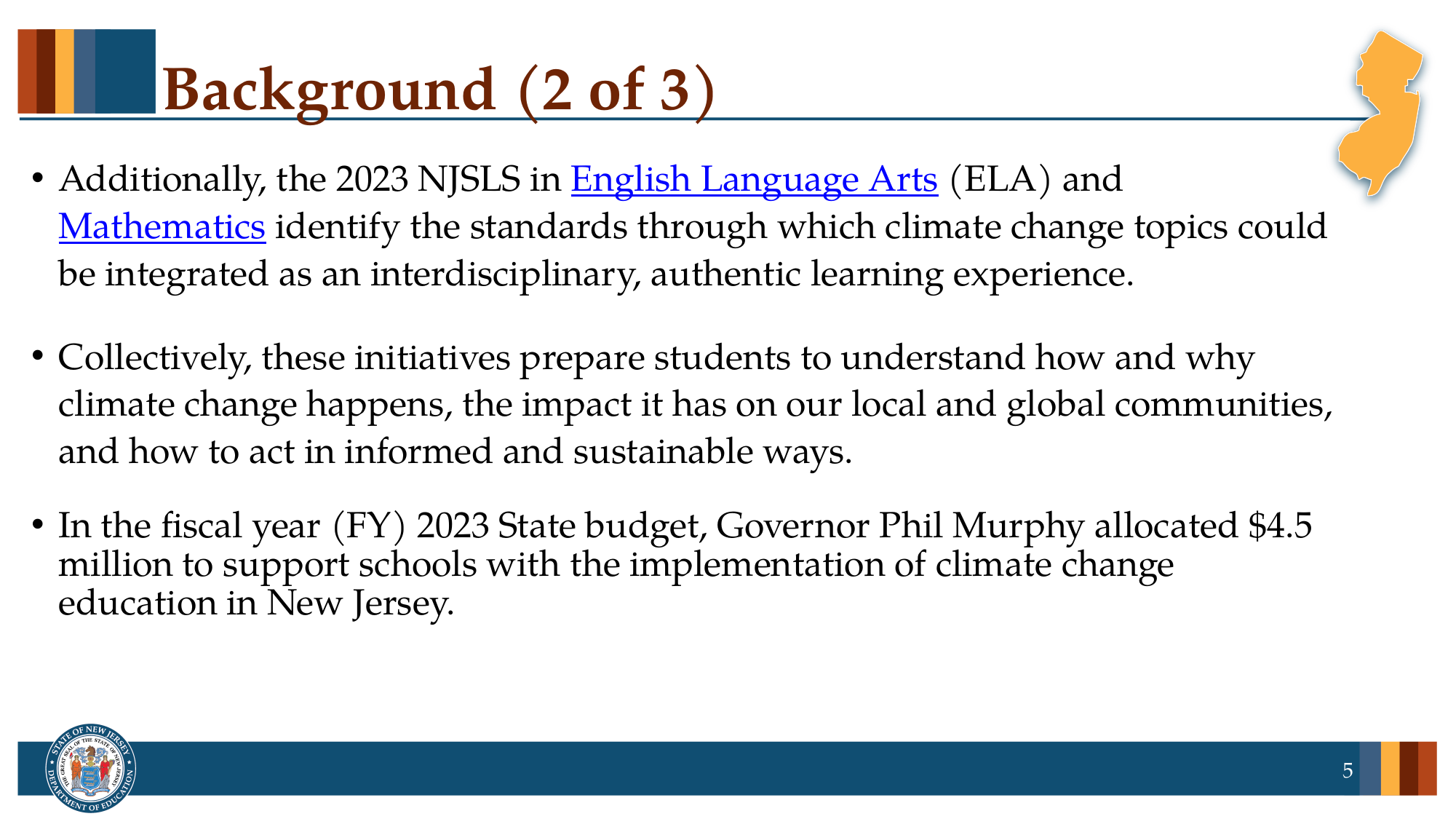

# Background (2 of 3)
Additionally, the 2023 NJSLS in English Language Arts (ELA) and Mathematics identify the standards through which climate change topics could be integrated as an interdisciplinary, authentic learning experience.
Collectively, these initiatives prepare students to understand how and why climate change happens, the impact it has on our local and global communities, and how to act in informed and sustainable ways.
In the fiscal year (FY) 2023 State budget, Governor Phil Murphy allocated $4.5 million to support schools with the implementation of climate change education in New Jersey.
5